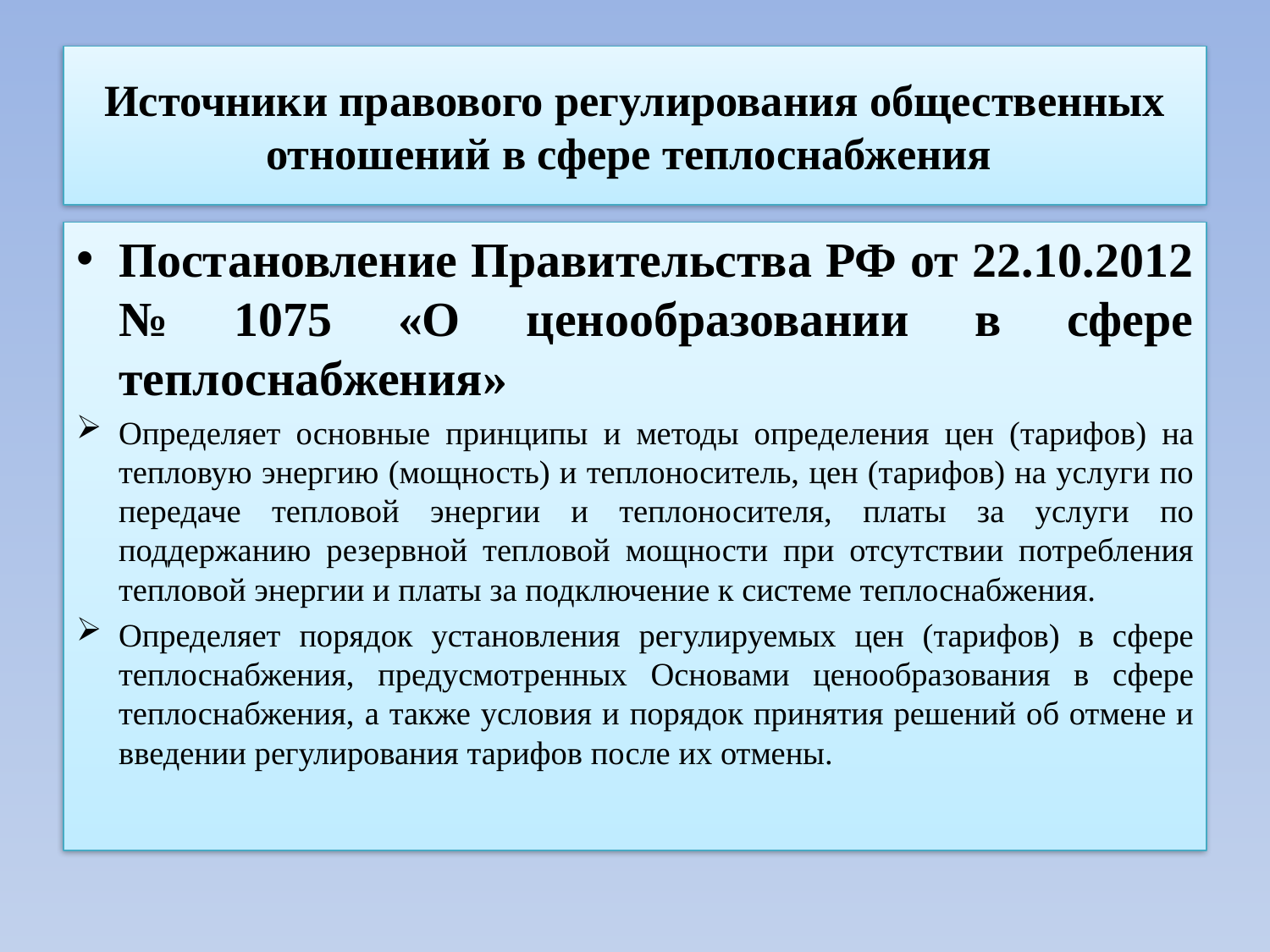

# Источники правового регулирования общественных отношений в сфере теплоснабжения
Постановление Правительства РФ от 22.10.2012 № 1075 «О ценообразовании в сфере теплоснабжения»
Определяет основные принципы и методы определения цен (тарифов) на тепловую энергию (мощность) и теплоноситель, цен (тарифов) на услуги по передаче тепловой энергии и теплоносителя, платы за услуги по поддержанию резервной тепловой мощности при отсутствии потребления тепловой энергии и платы за подключение к системе теплоснабжения.
Определяет порядок установления регулируемых цен (тарифов) в сфере теплоснабжения, предусмотренных Основами ценообразования в сфере теплоснабжения, а также условия и порядок принятия решений об отмене и введении регулирования тарифов после их отмены.